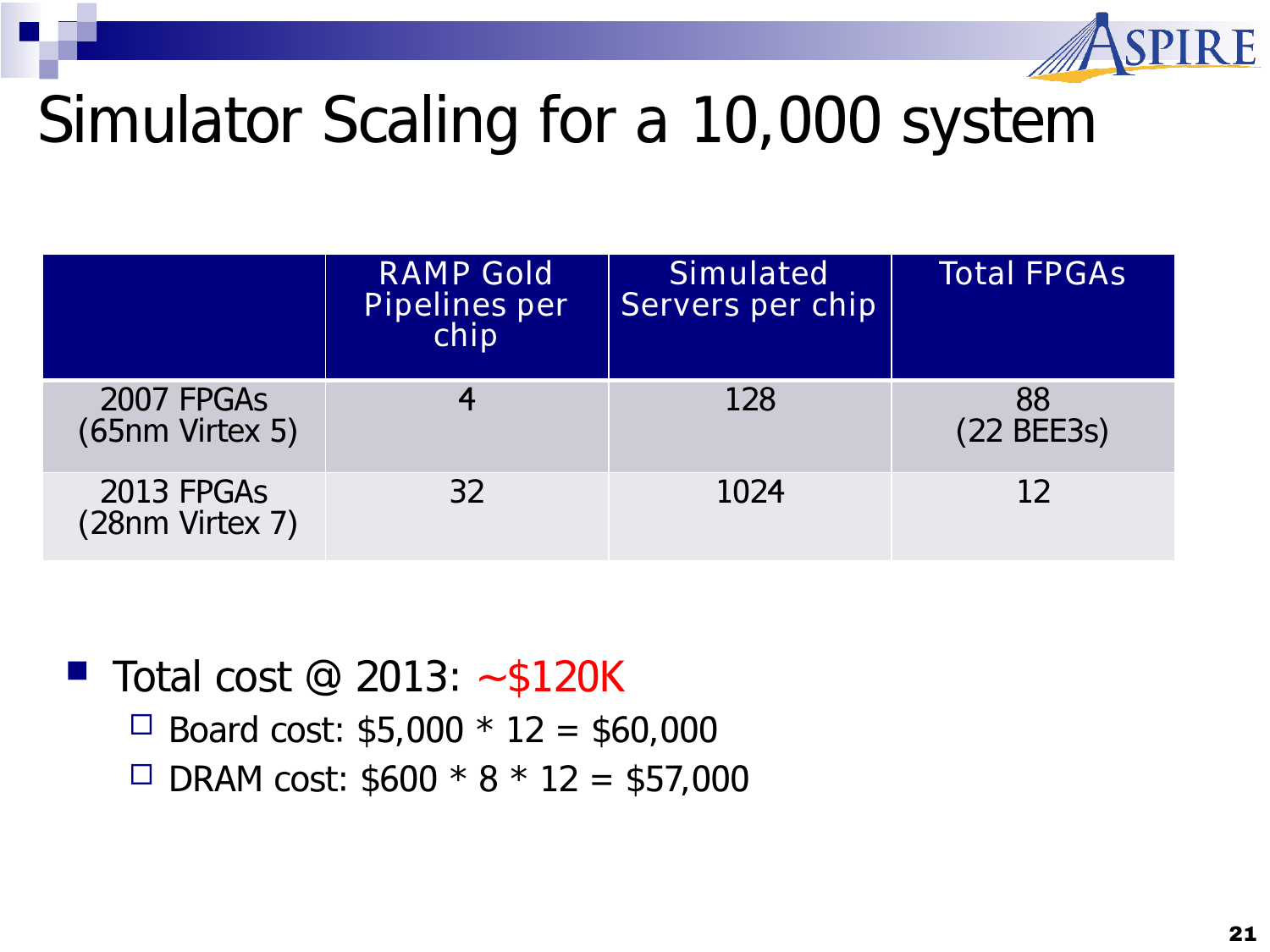

# Simulator Scaling for a 10,000 system
|  | RAMP Gold Pipelines per chip | Simulated Servers per chip | Total FPGAs |
| --- | --- | --- | --- |
| 2007 FPGAs (65nm Virtex 5) | 4 | 128 | 88 (22 BEE3s) |
| 2013 FPGAs (28nm Virtex 7) | 32 | 1024 | 12 |

Total cost @ 2013: ~$120K
Board cost: $5,000 * 12 = $60,000
DRAM cost: $600 * 8 * 12 = $57,000

21